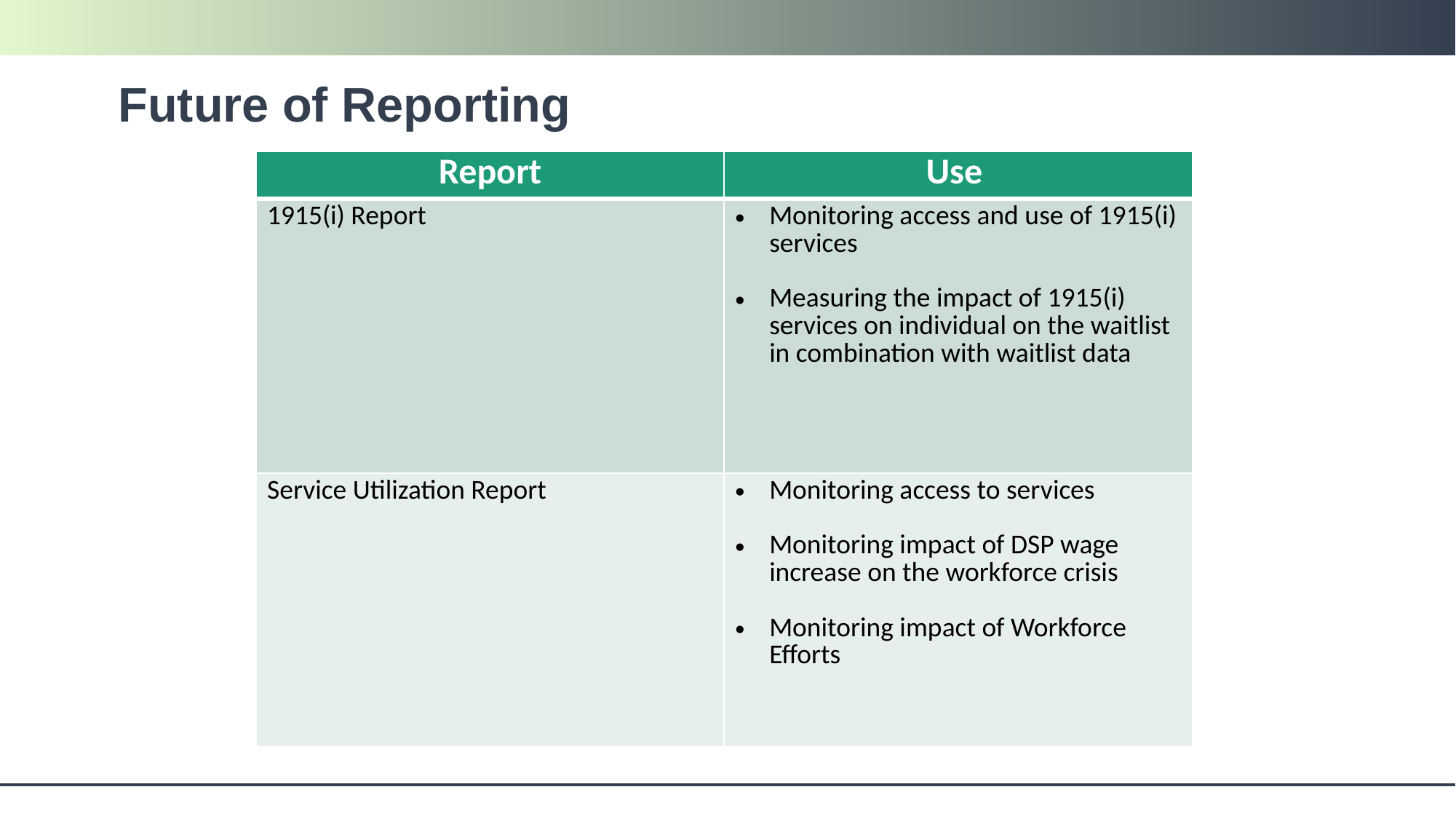

# Future of Reporting
| Report | Use |
| --- | --- |
| 1915(i) Report | Monitoring access and use of 1915(i) services Measuring the impact of 1915(i) services on individual on the waitlist in combination with waitlist data |
| Service Utilization Report | Monitoring access to services Monitoring impact of DSP wage increase on the workforce crisis Monitoring impact of Workforce Efforts |